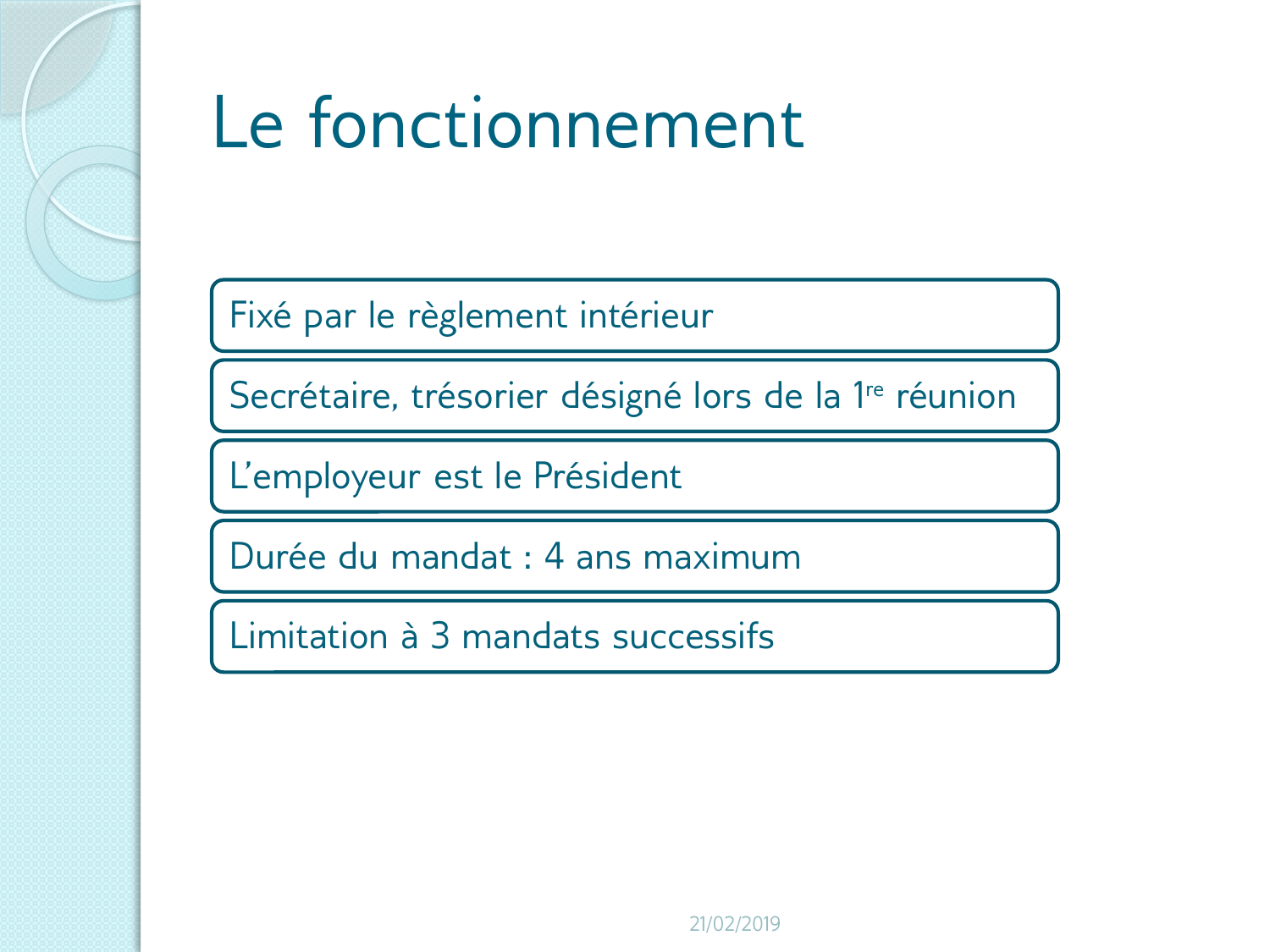

# Le fonctionnement
Fixé par le règlement intérieur
Secrétaire, trésorier désigné lors de la 1re réunion
L’employeur est le Président
Durée du mandat : 4 ans maximum
Limitation à 3 mandats successifs
21/02/2019